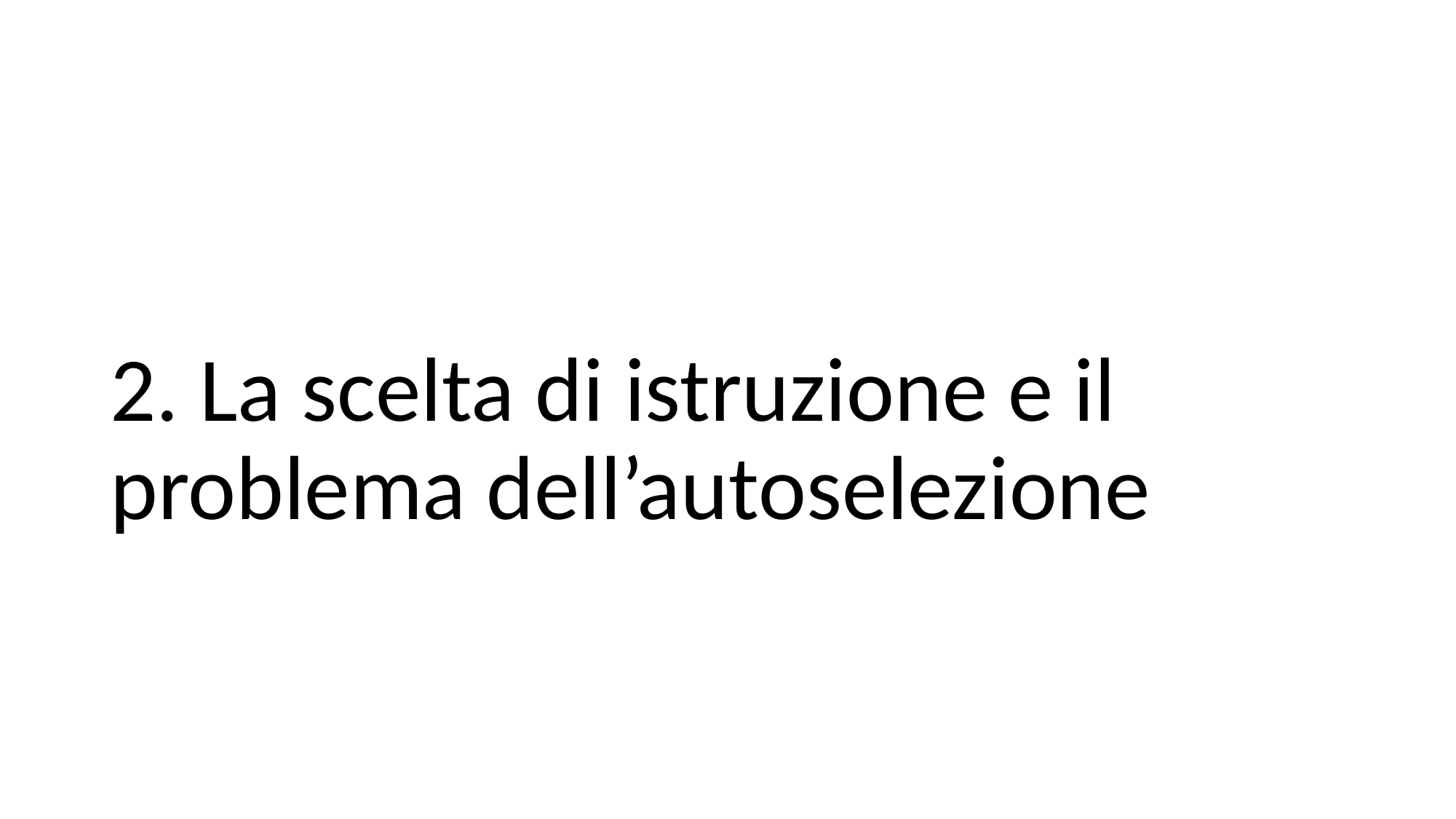

# 2. La scelta di istruzione e il problema dell’autoselezione